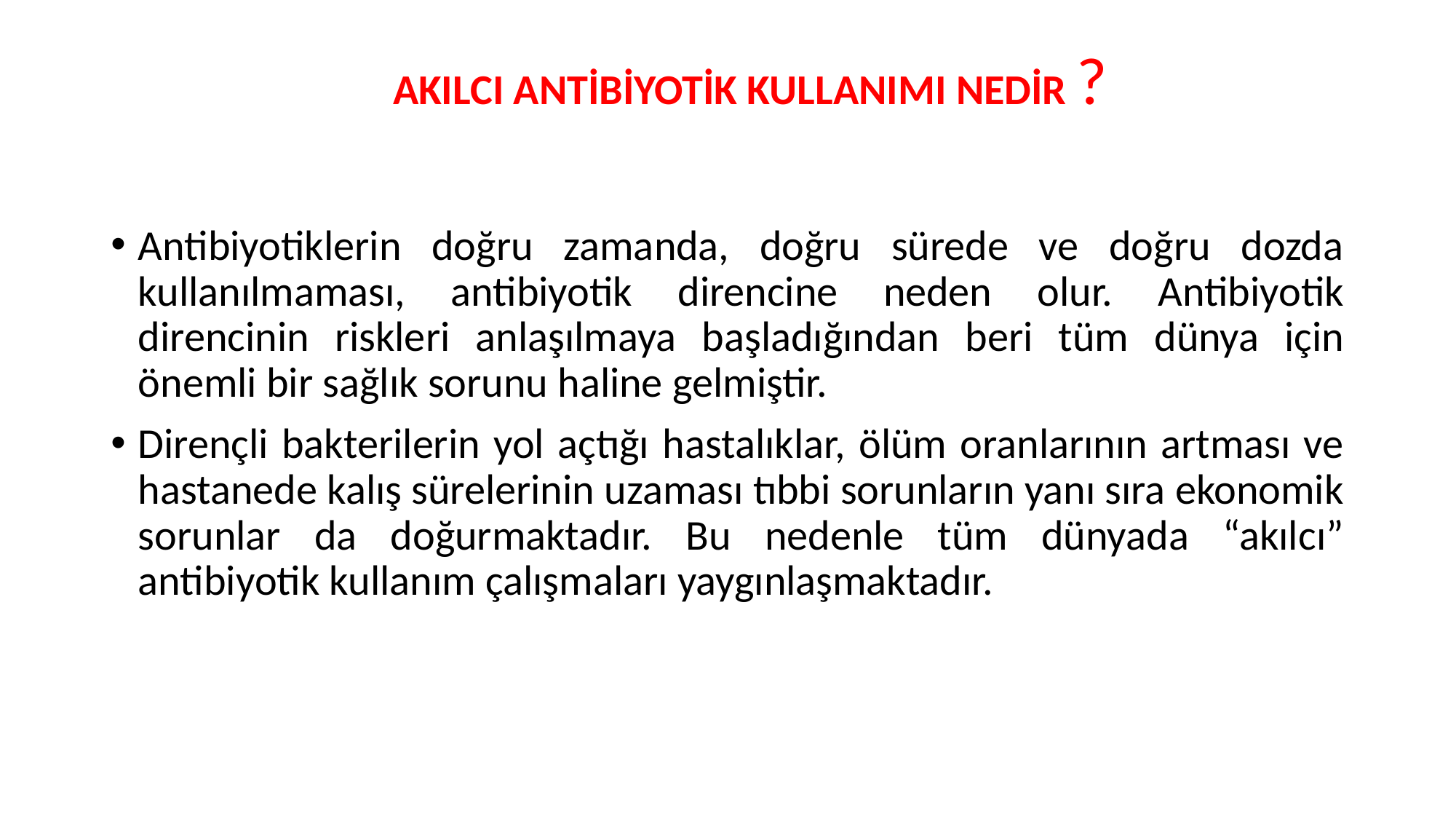

# AKILCI ANTİBİYOTİK KULLANIMI NEDİR ?
Antibiyotiklerin doğru zamanda, doğru sürede ve doğru dozda kullanılmaması, antibiyotik direncine neden olur. Antibiyotik direncinin riskleri anlaşılmaya başladığından beri tüm dünya için önemli bir sağlık sorunu haline gelmiştir.
Dirençli bakterilerin yol açtığı hastalıklar, ölüm oranlarının artması ve hastanede kalış sürelerinin uzaması tıbbi sorunların yanı sıra ekonomik sorunlar da doğurmaktadır. Bu nedenle tüm dünyada “akılcı” antibiyotik kullanım çalışmaları yaygınlaşmaktadır.